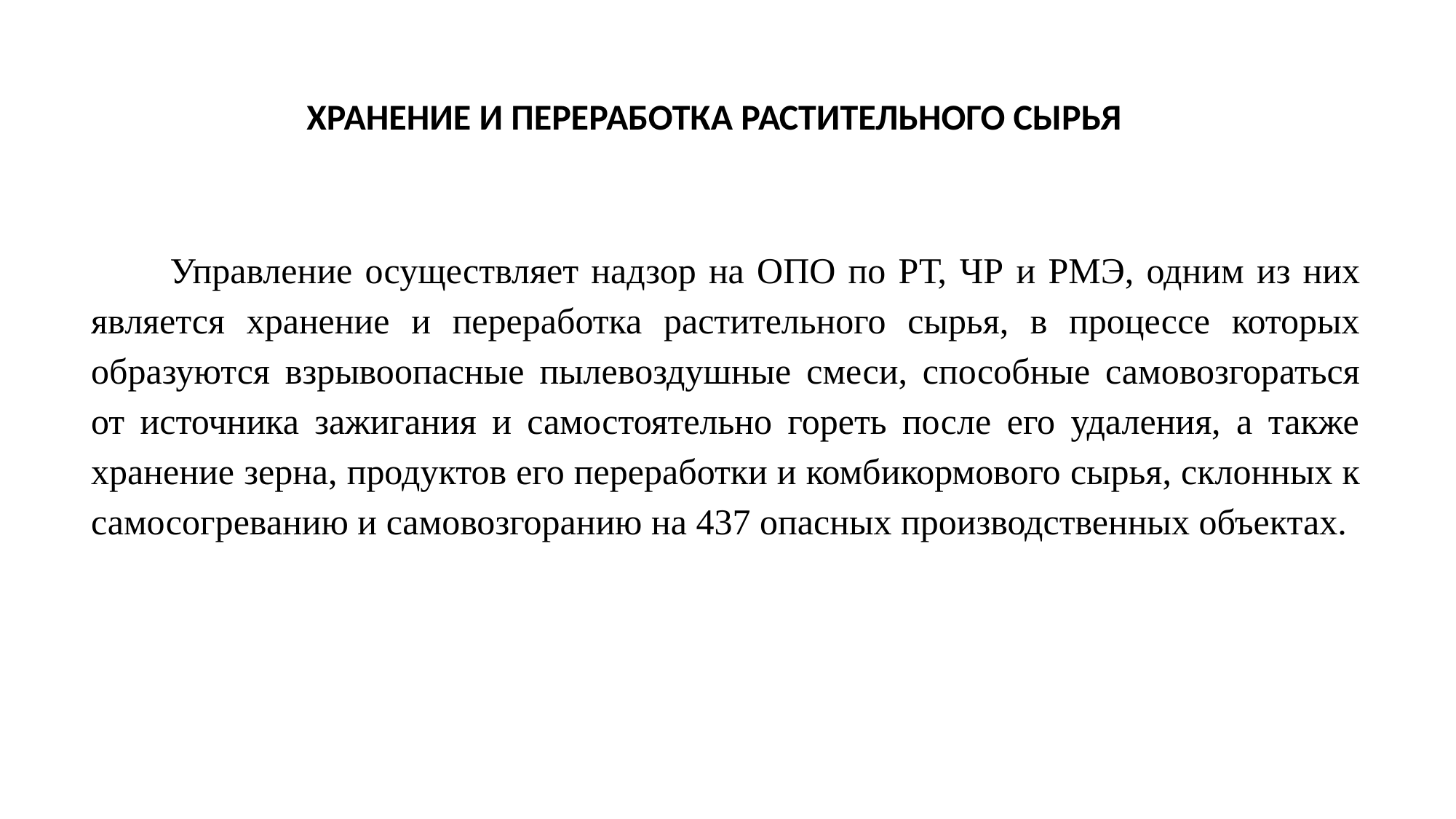

# Хранение и переработка растительного сырья

  Управление осуществляет надзор на ОПО по РТ, ЧР и РМЭ, одним из них является хранение и переработка растительного сырья, в процессе которых образуются взрывоопасные пылевоздушные смеси, способные самовозгораться от источника зажигания и самостоятельно гореть после его удаления, а также хранение зерна, продуктов его переработки и комбикормового сырья, склонных к самосогреванию и самовозгоранию на 437 опасных производственных объектах.